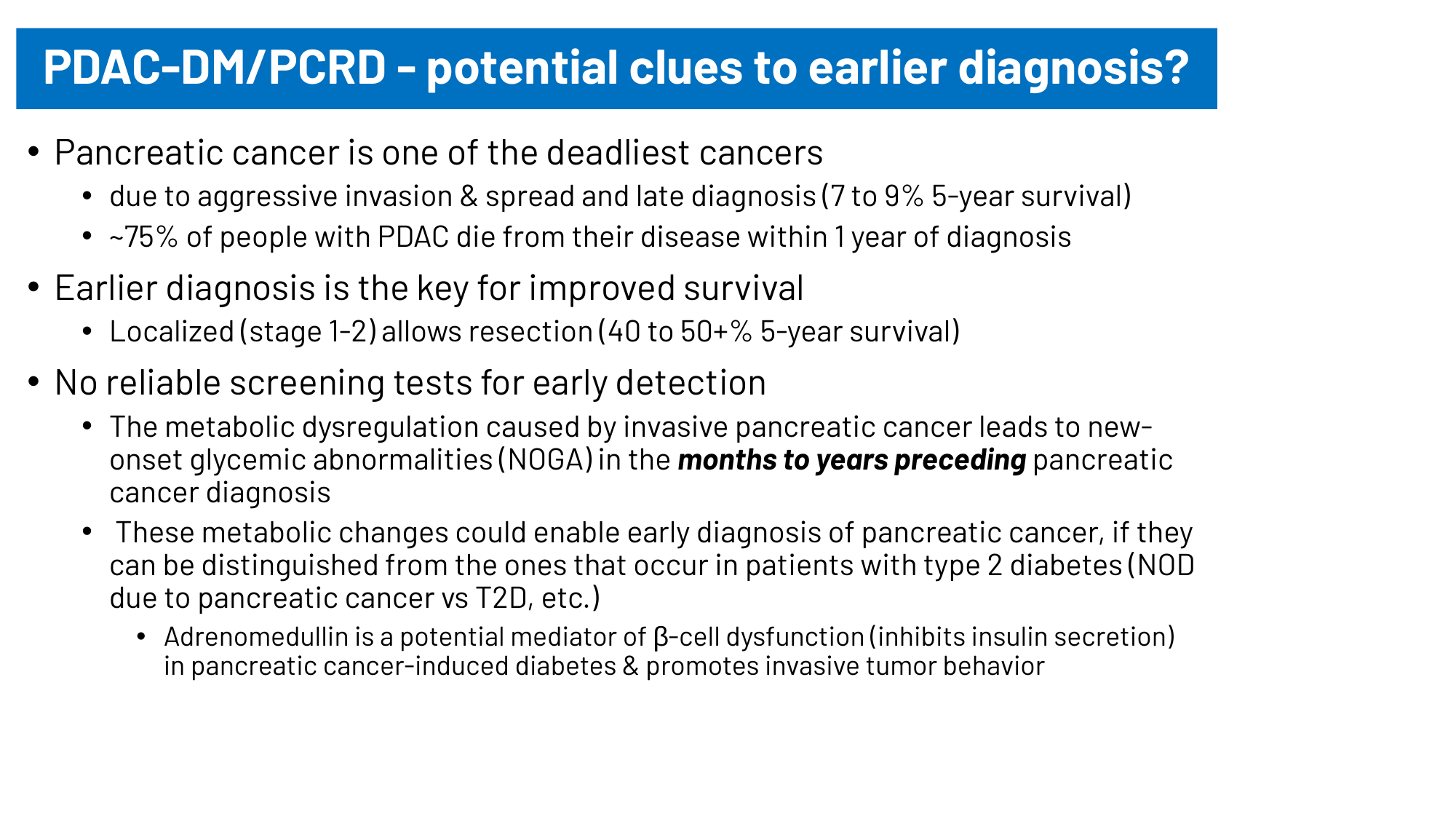

# PDAC-DM/PCRD - potential clues to earlier diagnosis?
Pancreatic cancer is one of the deadliest cancers
due to aggressive invasion & spread and late diagnosis (7 to 9% 5-year survival)
~75% of people with PDAC die from their disease within 1 year of diagnosis
Earlier diagnosis is the key for improved survival
Localized (stage 1-2) allows resection (40 to 50+% 5-year survival)
No reliable screening tests for early detection
The metabolic dysregulation caused by invasive pancreatic cancer leads to new-onset glycemic abnormalities (NOGA) in the months to years preceding pancreatic cancer diagnosis
 These metabolic changes could enable early diagnosis of pancreatic cancer, if they can be distinguished from the ones that occur in patients with type 2 diabetes (NOD due to pancreatic cancer vs T2D, etc.)
Adrenomedullin is a potential mediator of β-cell dysfunction (inhibits insulin secretion)  in pancreatic cancer-induced diabetes & promotes invasive tumor behavior